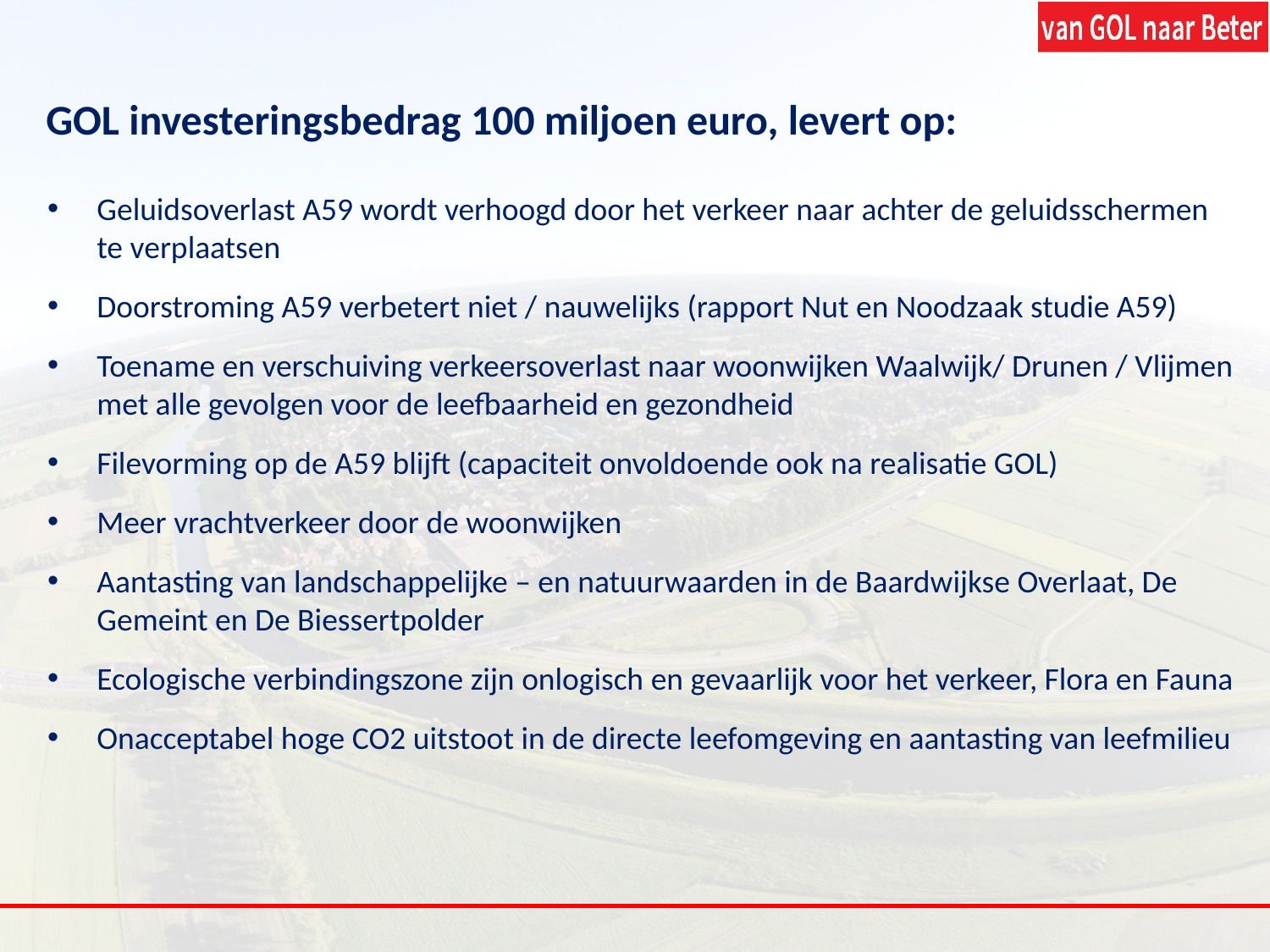

GOL investeringsbedrag 100 miljoen euro, levert op:
Geluidsoverlast A59 wordt verhoogd door het verkeer naar achter de geluidsschermen te verplaatsen
Doorstroming A59 verbetert niet / nauwelijks (rapport Nut en Noodzaak studie A59)
Toename en verschuiving verkeersoverlast naar woonwijken Waalwijk/ Drunen / Vlijmen met alle gevolgen voor de leefbaarheid en gezondheid
Filevorming op de A59 blijft (capaciteit onvoldoende ook na realisatie GOL)
Meer vrachtverkeer door de woonwijken
Aantasting van landschappelijke – en natuurwaarden in de Baardwijkse Overlaat, De Gemeint en De Biessertpolder
Ecologische verbindingszone zijn onlogisch en gevaarlijk voor het verkeer, Flora en Fauna
Onacceptabel hoge CO2 uitstoot in de directe leefomgeving en aantasting van leefmilieu